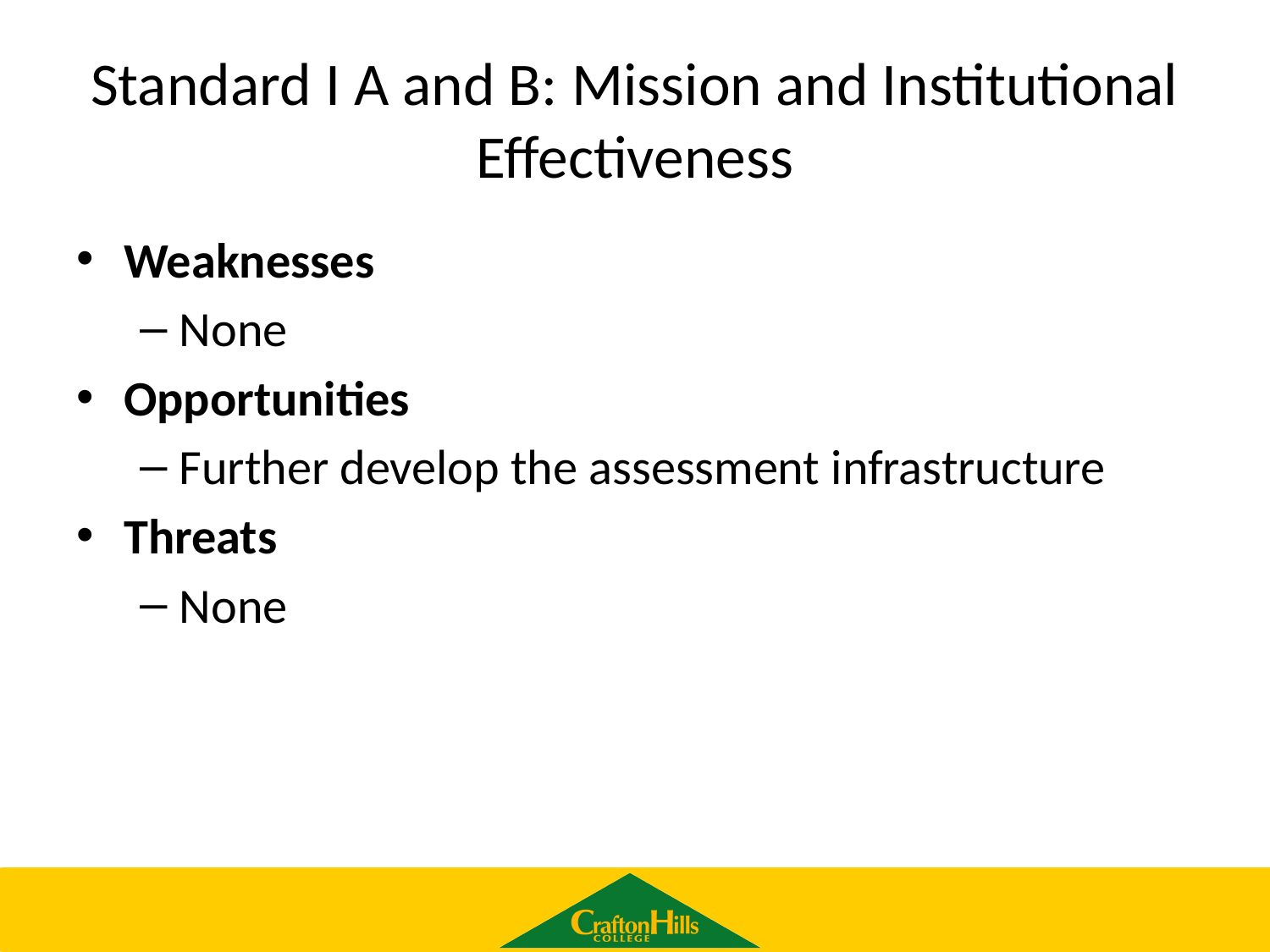

# Standard I A and B: Mission and Institutional Effectiveness
Weaknesses
None
Opportunities
Further develop the assessment infrastructure
Threats
None